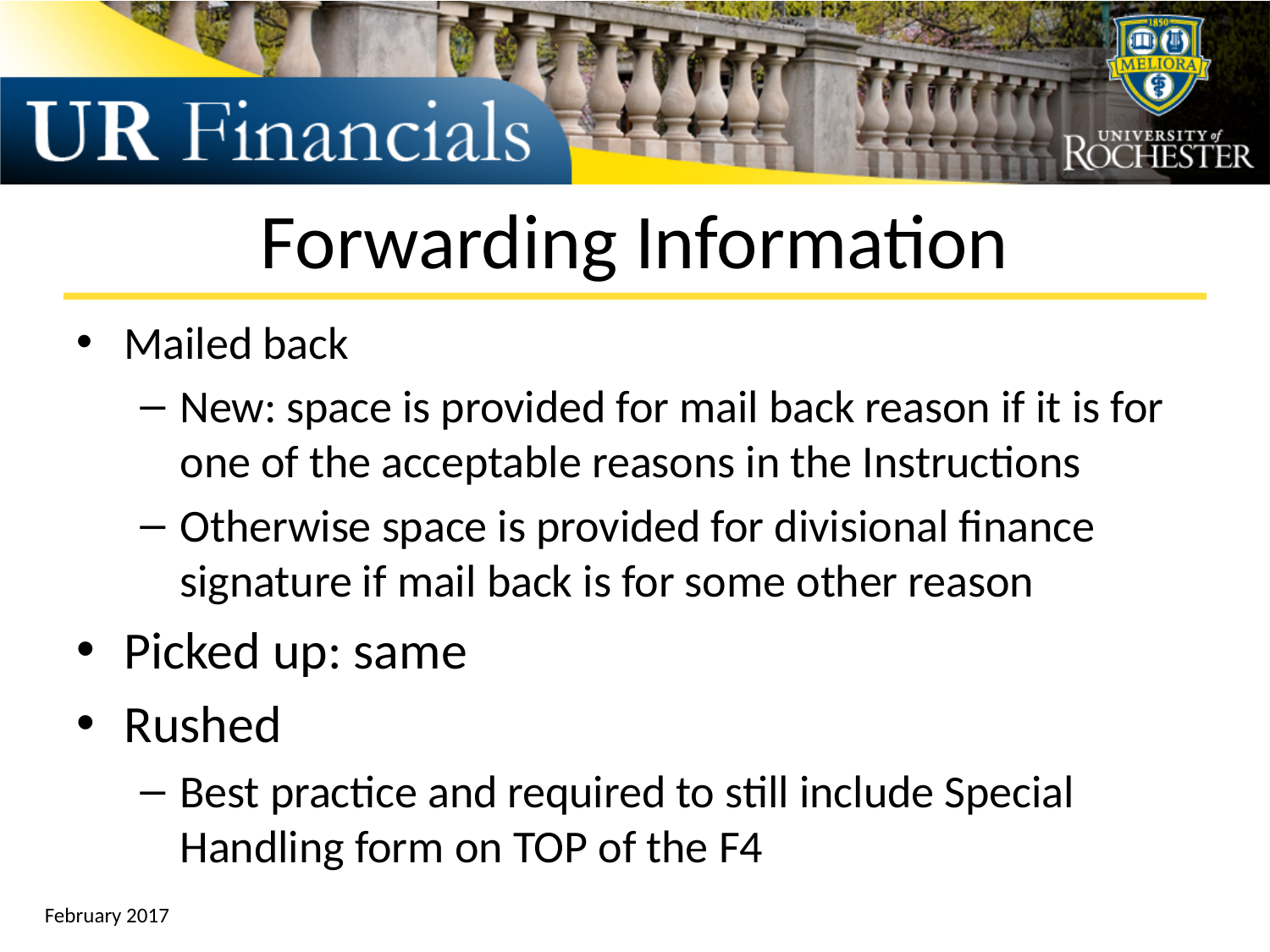

# Forwarding Information
Mailed back
New: space is provided for mail back reason if it is for one of the acceptable reasons in the Instructions
Otherwise space is provided for divisional finance signature if mail back is for some other reason
Picked up: same
Rushed
Best practice and required to still include Special Handling form on TOP of the F4